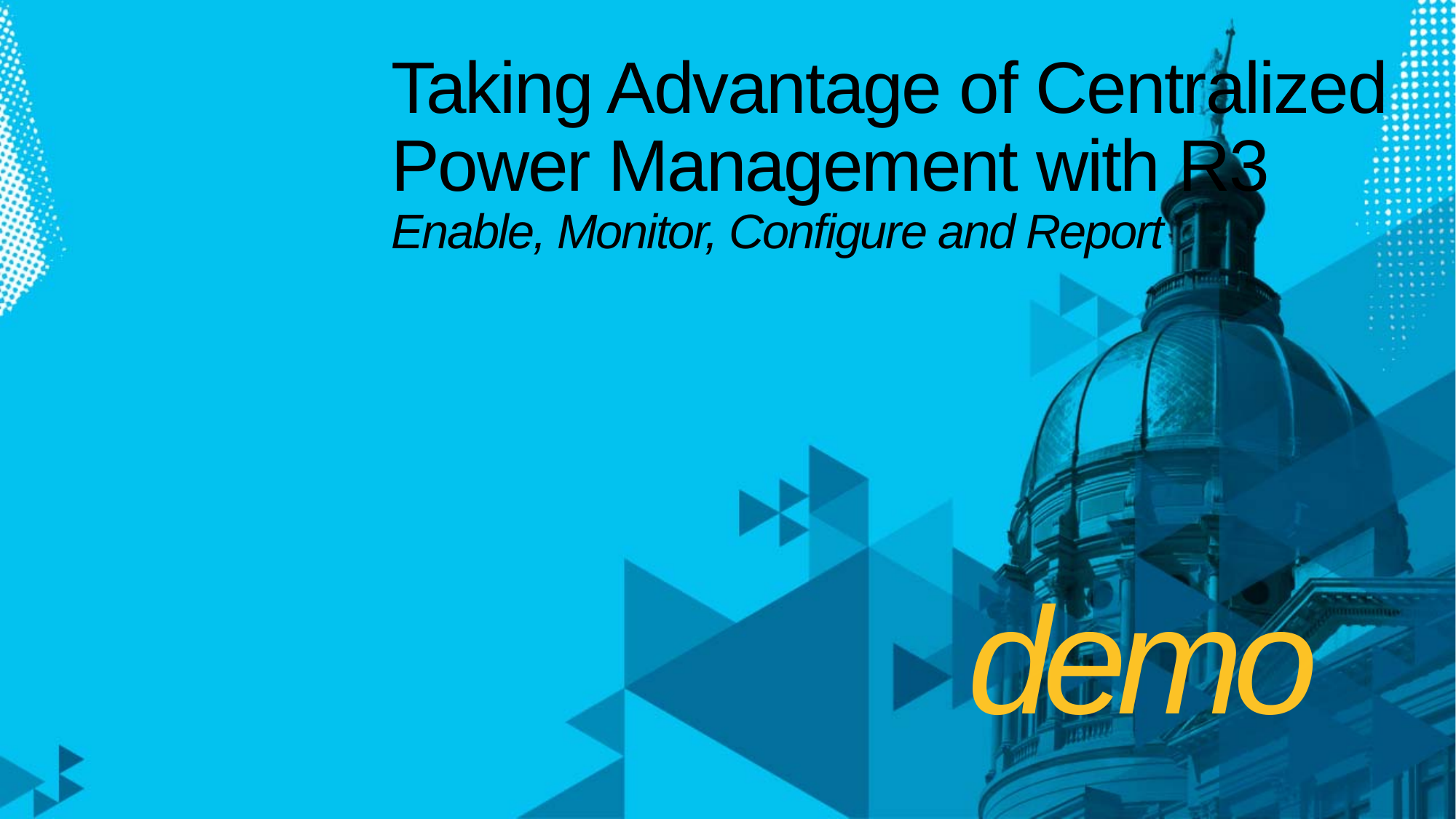

# Taking Advantage of Centralized Power Management with R3 Enable, Monitor, Configure and Report
demo